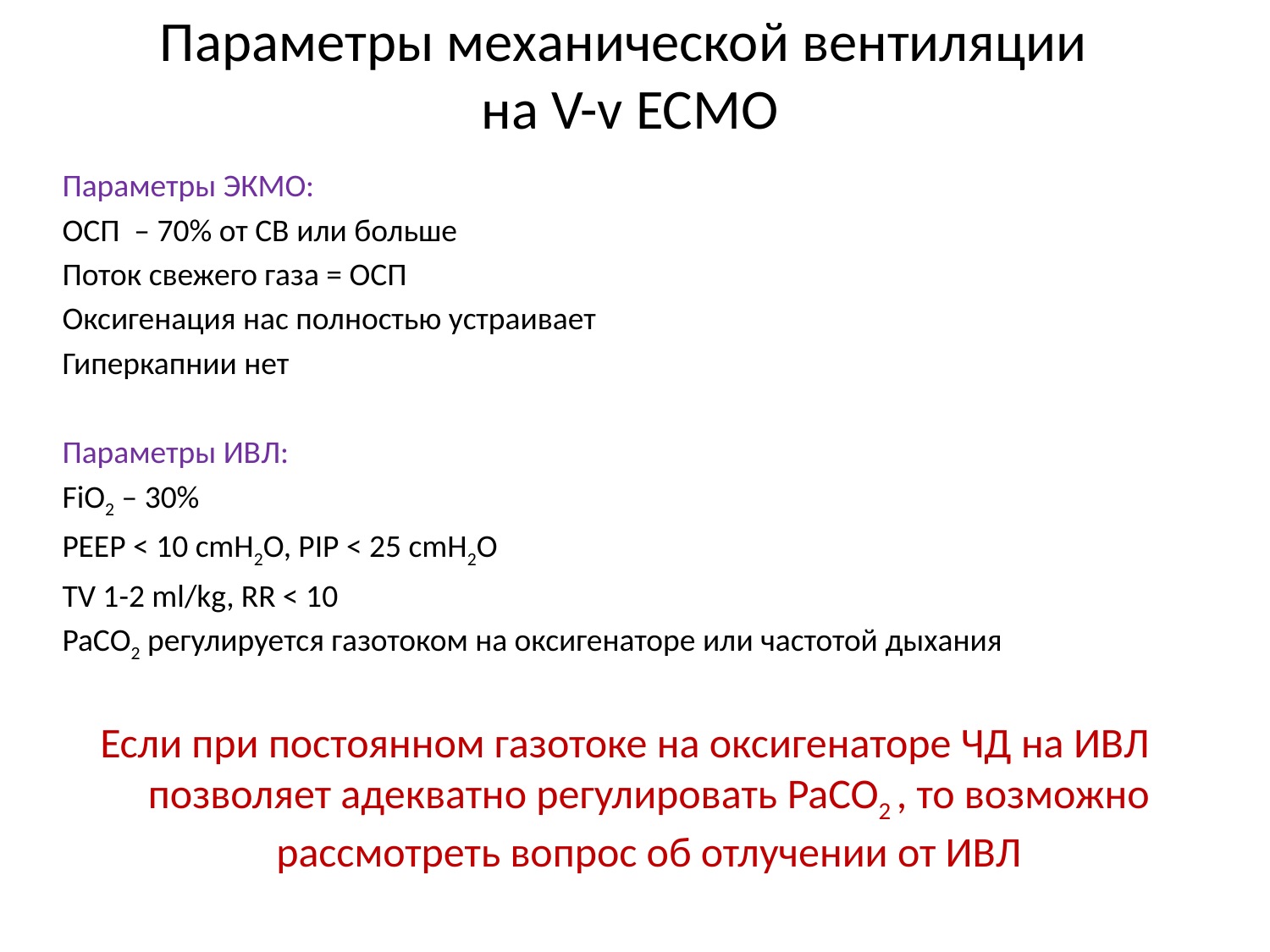

Параметры механической вентиляции
на V-v ECMO
Параметры ЭКМО:
ОСП  – 70% от СВ или больше
Поток свежего газа = ОСП
Оксигенация нас полностью устраивает
Гиперкапнии нет

Параметры ИВЛ:
FiO2 – 30%
PEEP < 10 cmH2O, PIP < 25 cmH2O
TV 1-2 ml/kg, RR < 10
PaCO2 регулируется газотоком на оксигенаторе или частотой дыхания

Если при постоянном газотоке на оксигенаторе ЧД на ИВЛ позволяет адекватно регулировать PaCO2 , то возможно рассмотреть вопрос об отлучении от ИВЛ